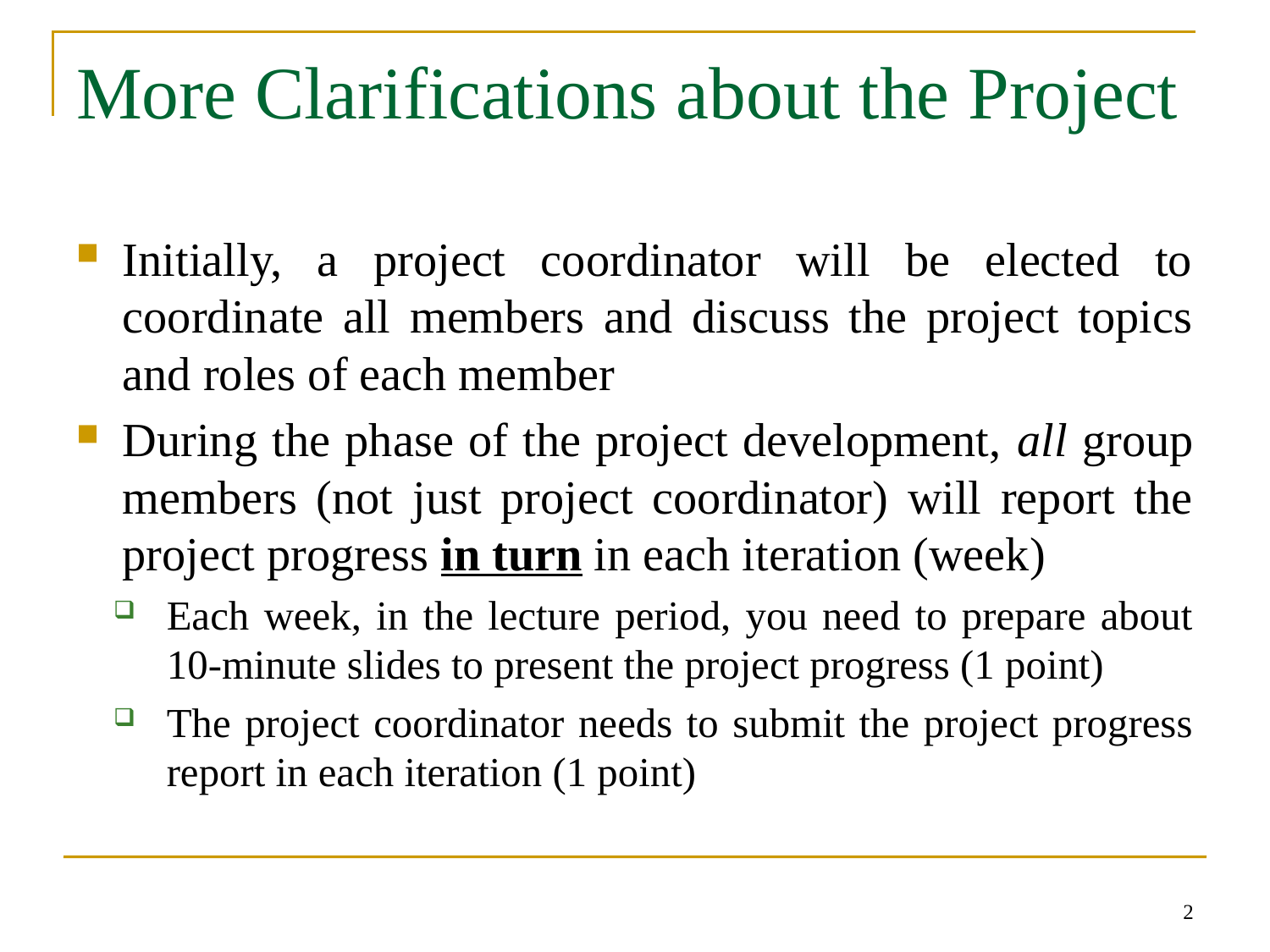

# More Clarifications about the Project
Initially, a project coordinator will be elected to coordinate all members and discuss the project topics and roles of each member
During the phase of the project development, all group members (not just project coordinator) will report the project progress in turn in each iteration (week)
Each week, in the lecture period, you need to prepare about 10-minute slides to present the project progress (1 point)
The project coordinator needs to submit the project progress report in each iteration (1 point)
2